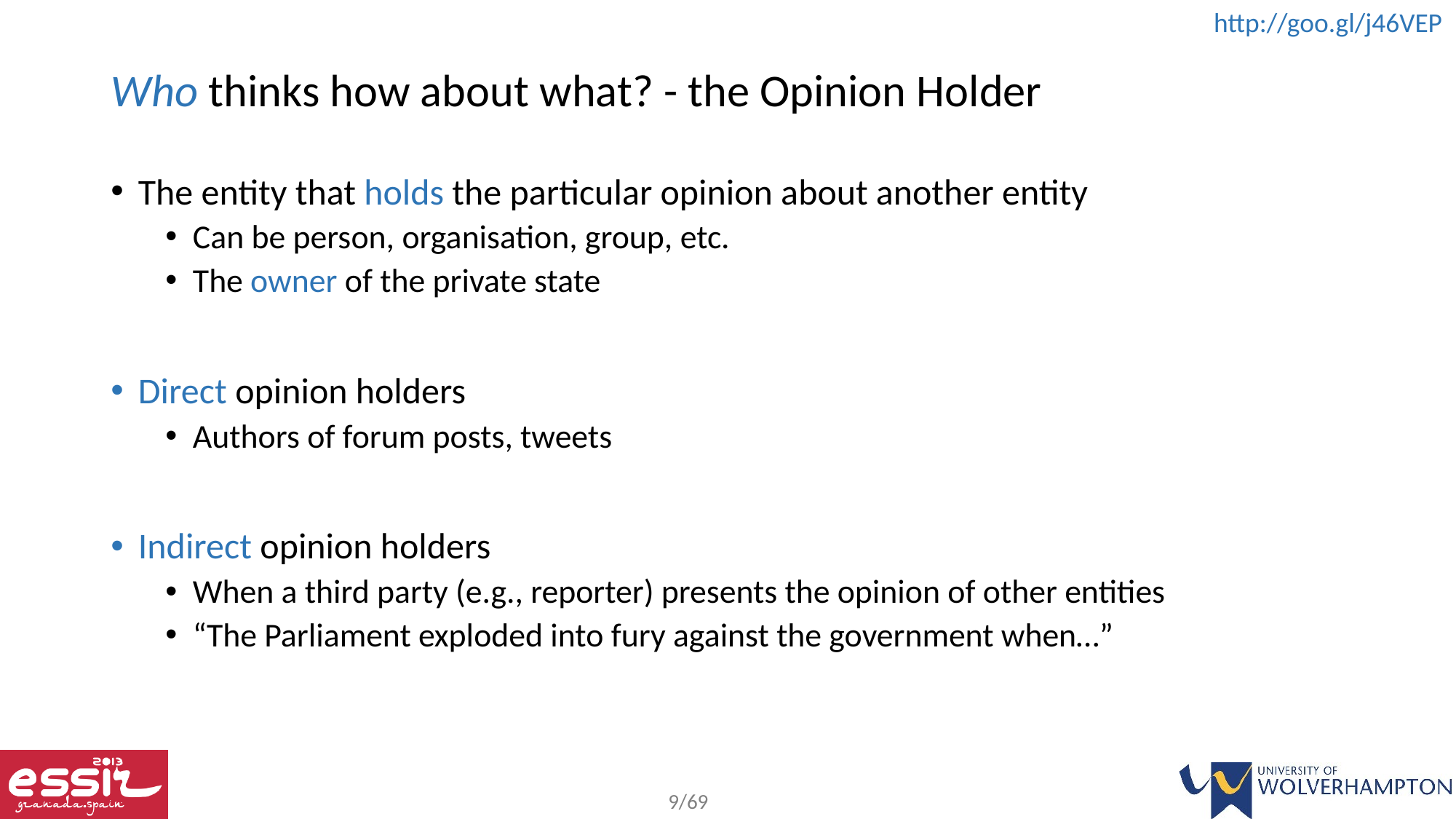

# Who thinks how about what? - the Opinion Holder
The entity that holds the particular opinion about another entity
Can be person, organisation, group, etc.
The owner of the private state

Direct opinion holders
Authors of forum posts, tweets

Indirect opinion holders
When a third party (e.g., reporter) presents the opinion of other entities
“The Parliament exploded into fury against the government when…”